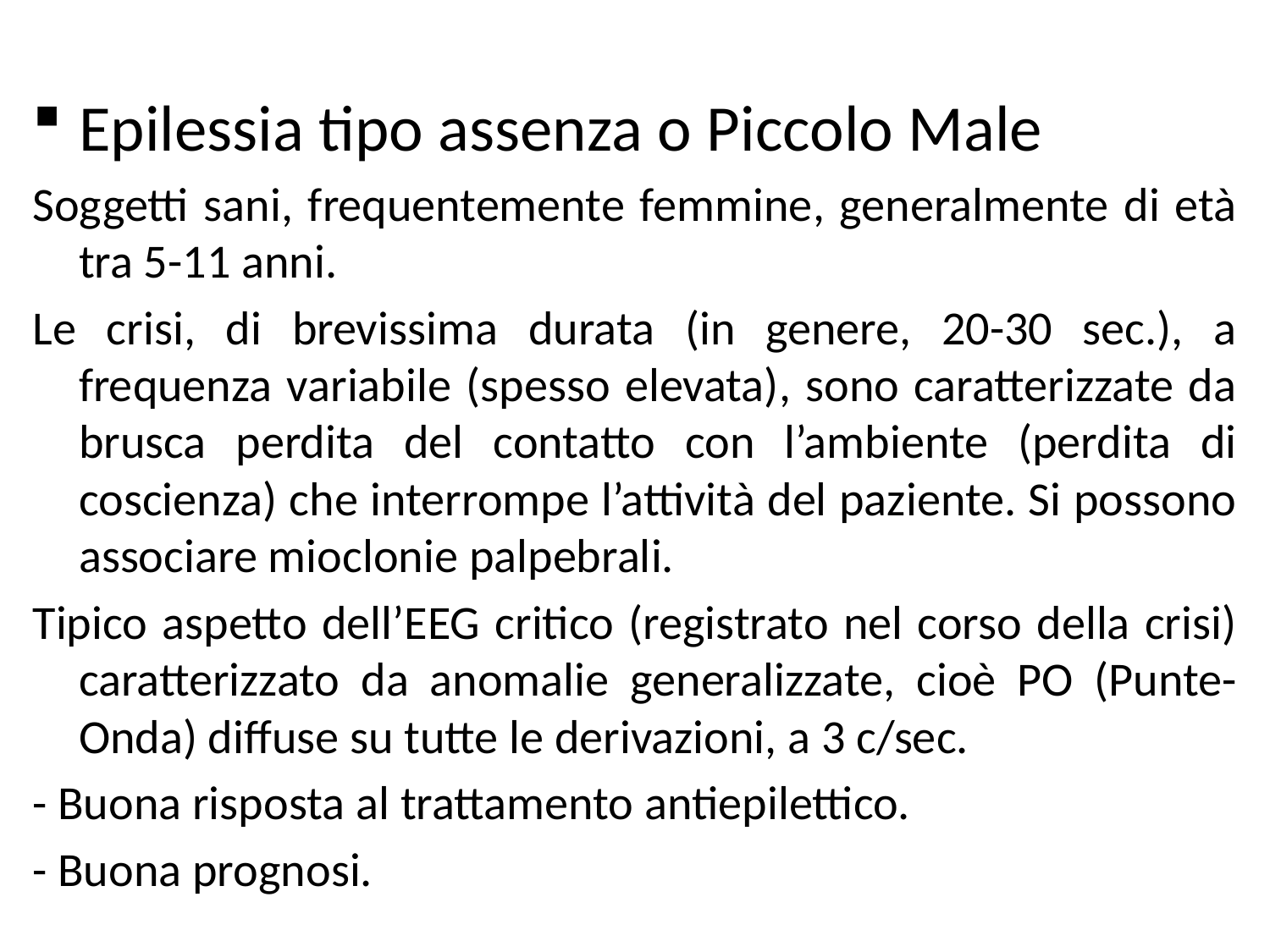

Epilessia tipo assenza o Piccolo Male
Soggetti sani, frequentemente femmine, generalmente di età tra 5-11 anni.
Le crisi, di brevissima durata (in genere, 20-30 sec.), a frequenza variabile (spesso elevata), sono caratterizzate da brusca perdita del contatto con l’ambiente (perdita di coscienza) che interrompe l’attività del paziente. Si possono associare mioclonie palpebrali.
Tipico aspetto dell’EEG critico (registrato nel corso della crisi) caratterizzato da anomalie generalizzate, cioè PO (Punte-Onda) diffuse su tutte le derivazioni, a 3 c/sec.
- Buona risposta al trattamento antiepilettico.
- Buona prognosi.